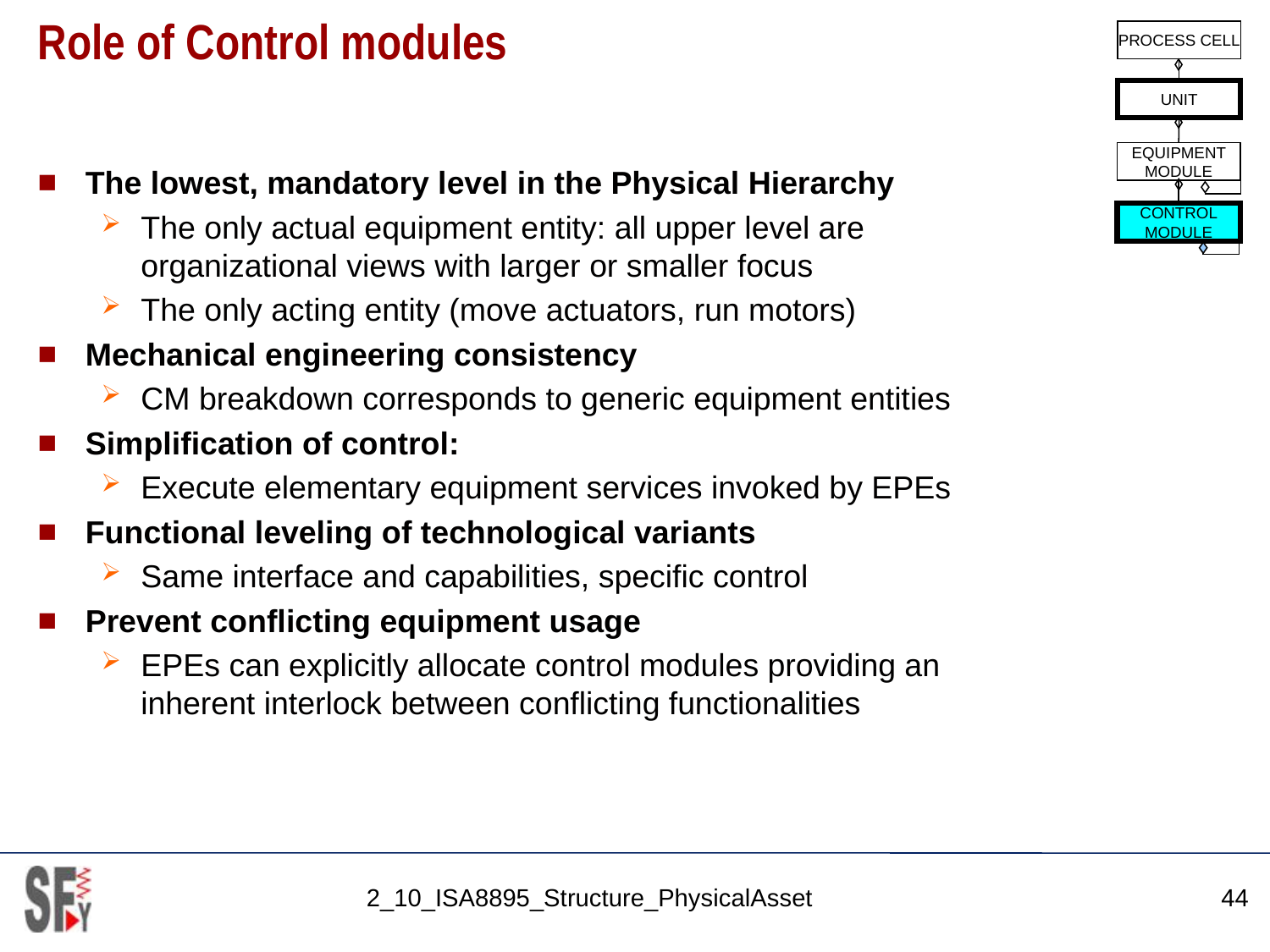

# Role of Control modules
PROCESS CELL

UNIT

EQUIPMENT
MODULE

CONTROL
MODULE

The lowest, mandatory level in the Physical Hierarchy
The only actual equipment entity: all upper level are organizational views with larger or smaller focus
The only acting entity (move actuators, run motors)
Mechanical engineering consistency
CM breakdown corresponds to generic equipment entities
Simplification of control:
Execute elementary equipment services invoked by EPEs
Functional leveling of technological variants
Same interface and capabilities, specific control
Prevent conflicting equipment usage
EPEs can explicitly allocate control modules providing an inherent interlock between conflicting functionalities
2_10_ISA8895_Structure_PhysicalAsset
44